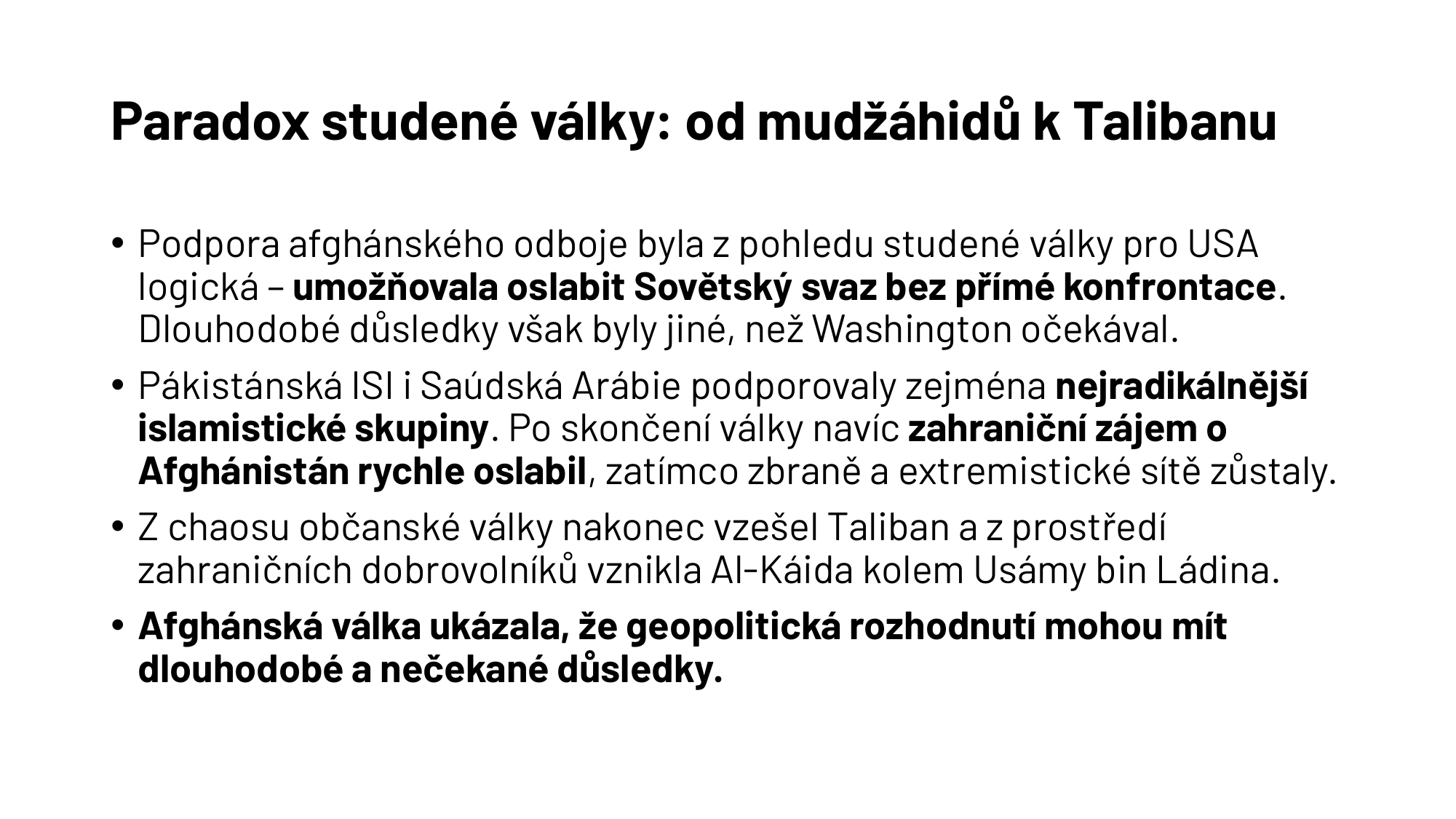

# Paradox studené války: od mudžáhidů k Talibanu
Podpora afghánského odboje byla z pohledu studené války pro USA logická – umožňovala oslabit Sovětský svaz bez přímé konfrontace. Dlouhodobé důsledky však byly jiné, než Washington očekával.
Pákistánská ISI i Saúdská Arábie podporovaly zejména nejradikálnější islamistické skupiny. Po skončení války navíc zahraniční zájem o Afghánistán rychle oslabil, zatímco zbraně a extremistické sítě zůstaly.
Z chaosu občanské války nakonec vzešel Taliban a z prostředí zahraničních dobrovolníků vznikla Al-Káida kolem Usámy bin Ládina.
Afghánská válka ukázala, že geopolitická rozhodnutí mohou mít dlouhodobé a nečekané důsledky.